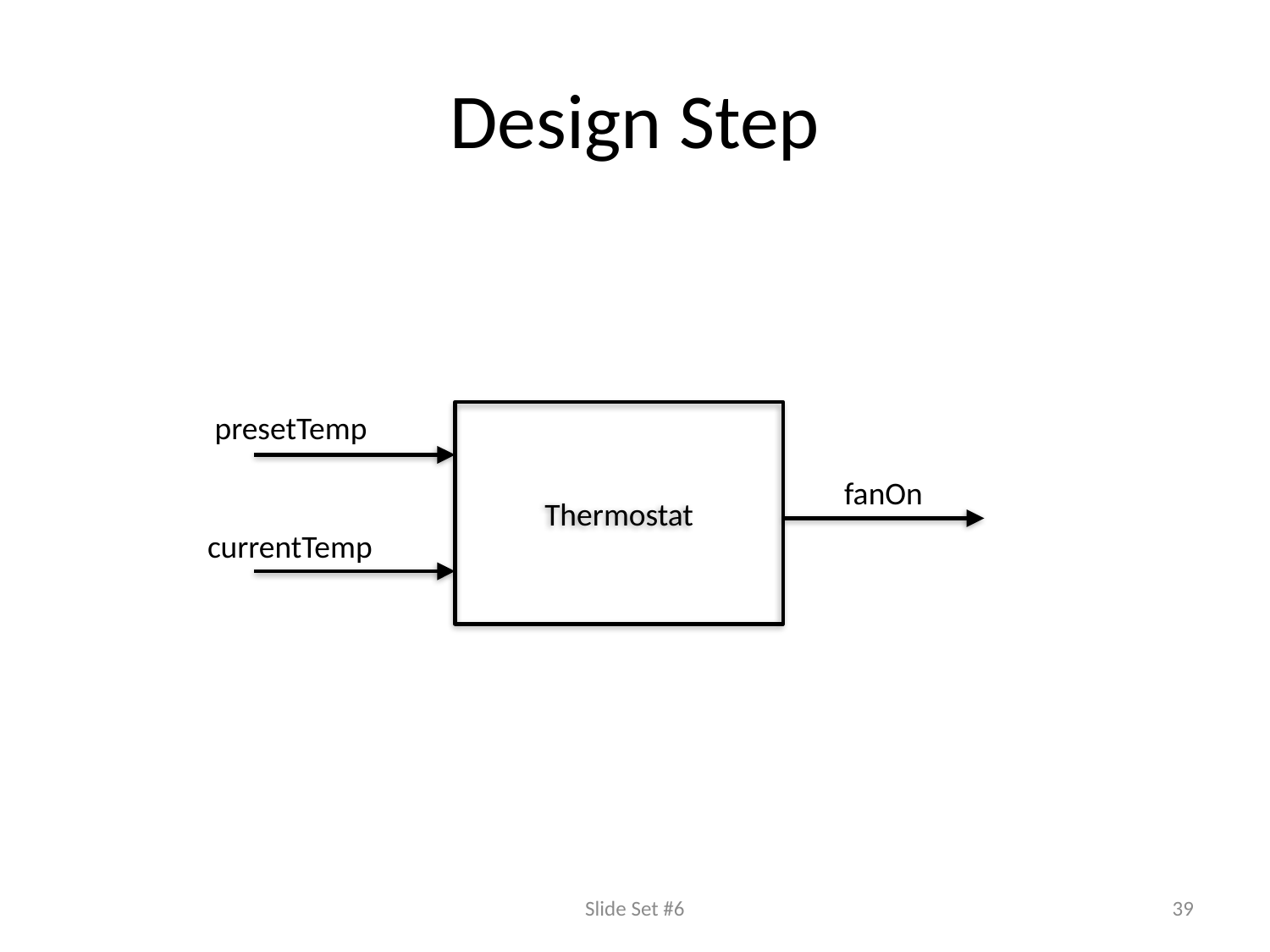

# Design Step
presetTemp
Thermostat
fanOn
currentTemp
Slide Set #6
39